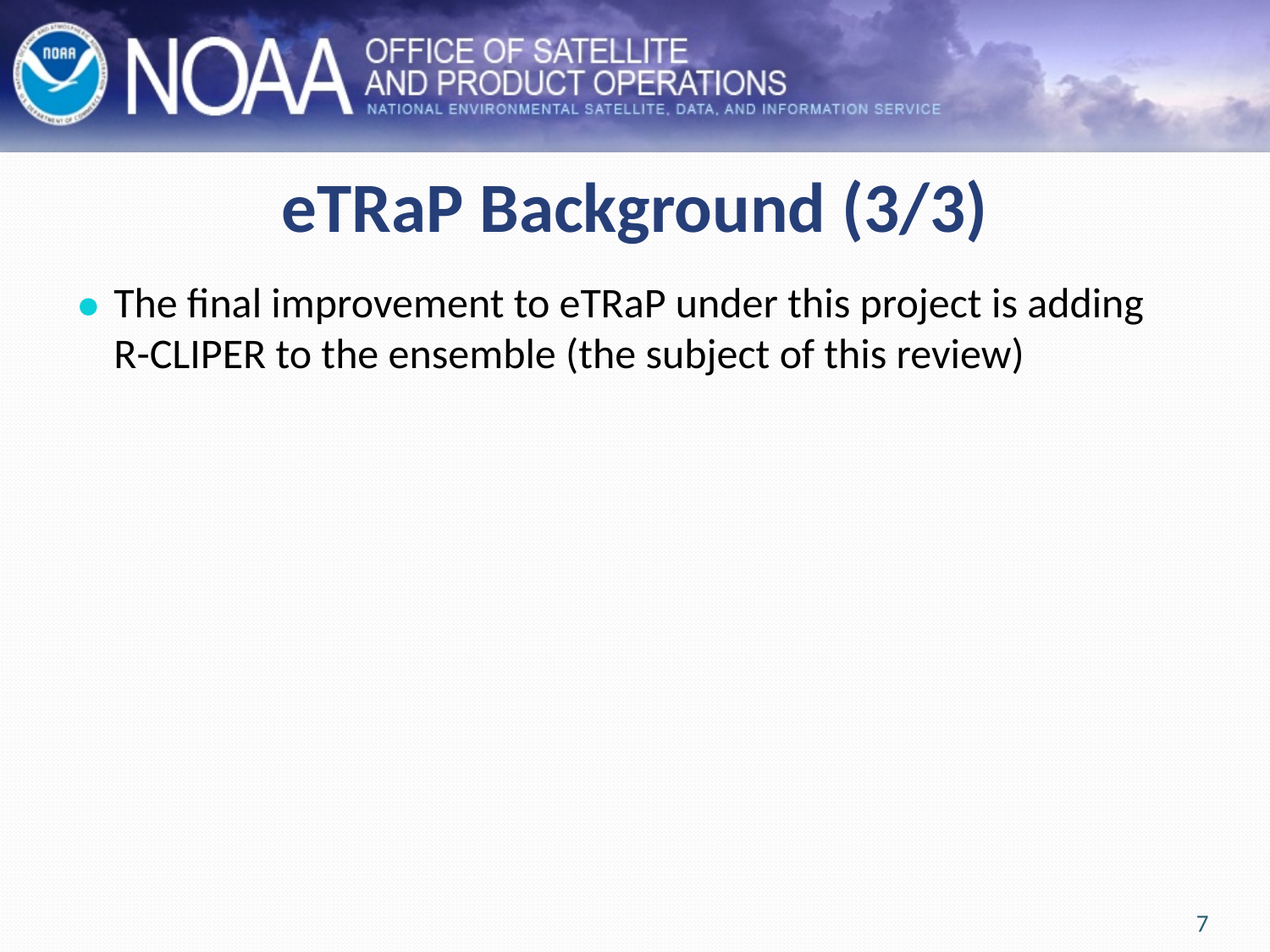

# eTRaP Background (3/3)
The final improvement to eTRaP under this project is adding  R-CLIPER to the ensemble (the subject of this review)

7